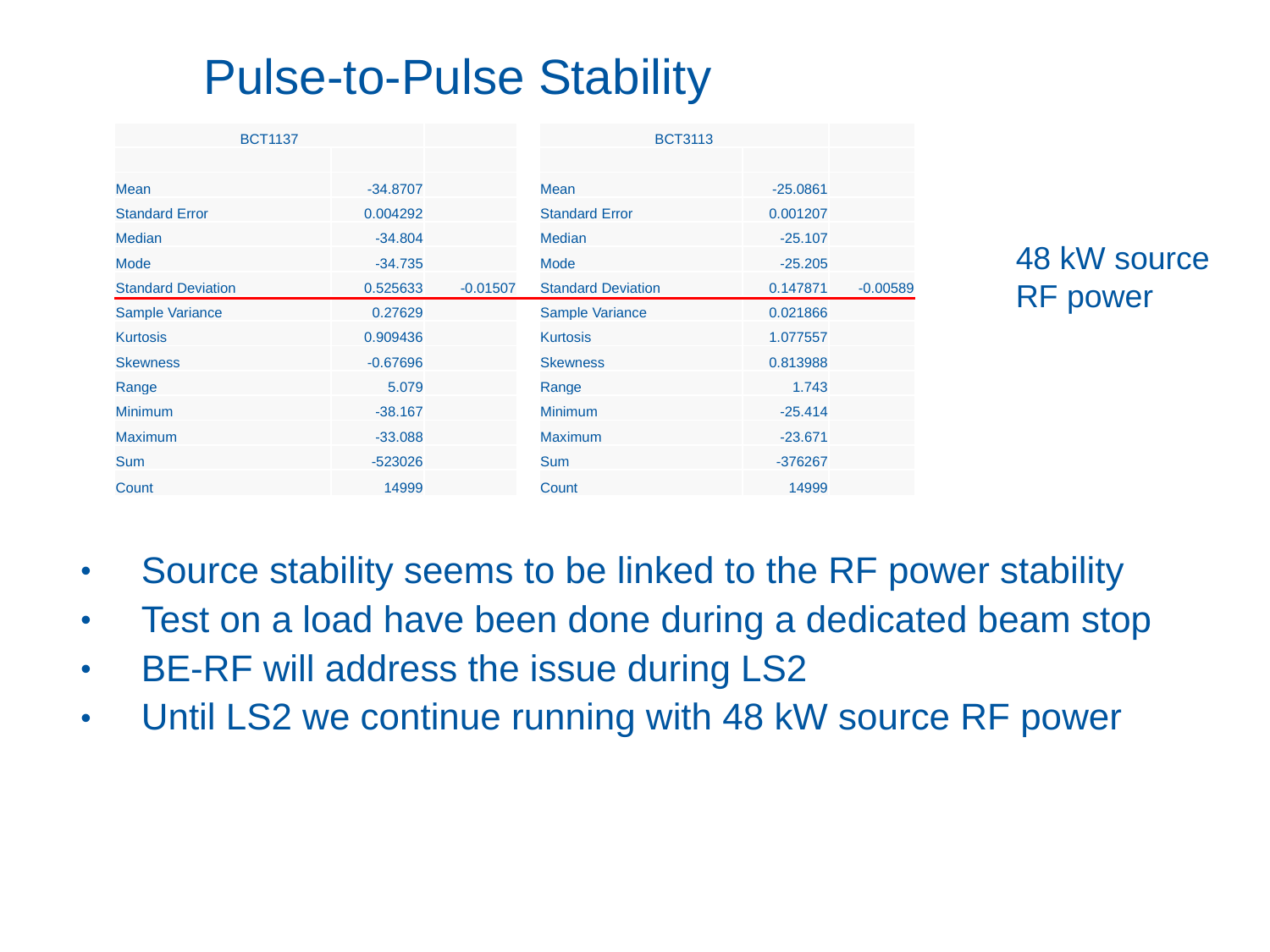

# Pulse-to-Pulse Stability
| BCT1137 |  |  |
| --- | --- | --- |
|  |  |  |
| Mean | -34.8707 |  |
| Standard Error | 0.004292 |  |
| Median | -34.804 |  |
| Mode | -34.735 |  |
| Standard Deviation | 0.525633 | -0.01507 |
| Sample Variance | 0.27629 |  |
| Kurtosis | 0.909436 |  |
| Skewness | -0.67696 |  |
| Range | 5.079 |  |
| Minimum | -38.167 |  |
| Maximum | -33.088 |  |
| Sum | -523026 |  |
| Count | 14999 |  |
| BCT3113 |  |  |
| --- | --- | --- |
|  |  |  |
| Mean | -25.0861 |  |
| Standard Error | 0.001207 |  |
| Median | -25.107 |  |
| Mode | -25.205 |  |
| Standard Deviation | 0.147871 | -0.00589 |
| Sample Variance | 0.021866 |  |
| Kurtosis | 1.077557 |  |
| Skewness | 0.813988 |  |
| Range | 1.743 |  |
| Minimum | -25.414 |  |
| Maximum | -23.671 |  |
| Sum | -376267 |  |
| Count | 14999 |  |
48 kW source
RF power
Source stability seems to be linked to the RF power stability
Test on a load have been done during a dedicated beam stop
BE-RF will address the issue during LS2
Until LS2 we continue running with 48 kW source RF power